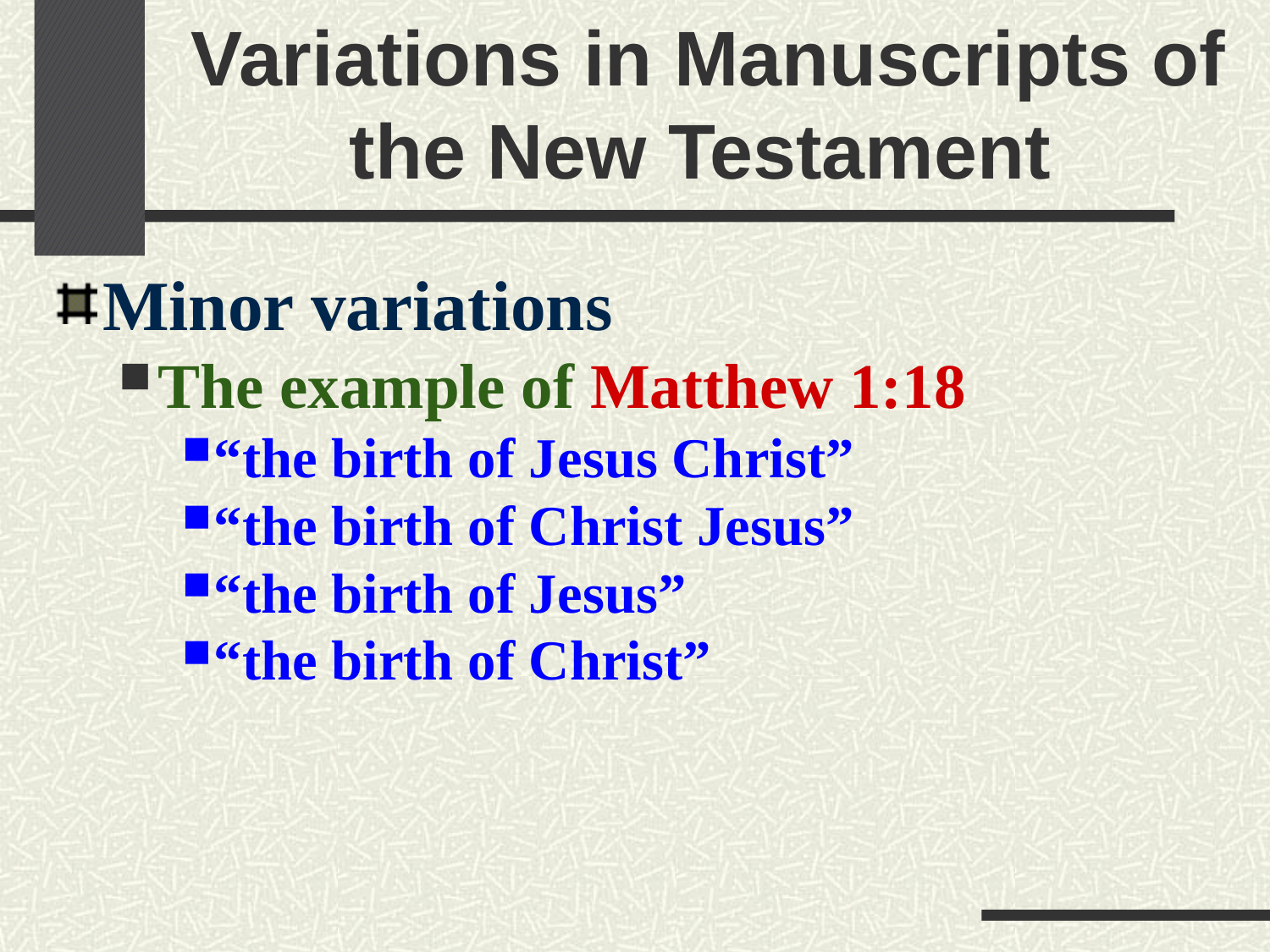

# Variations in Manuscripts of the New Testament
Minor variations
The example of Matthew 1:18
“the birth of Jesus Christ”
“the birth of Christ Jesus”
“the birth of Jesus”
“the birth of Christ”